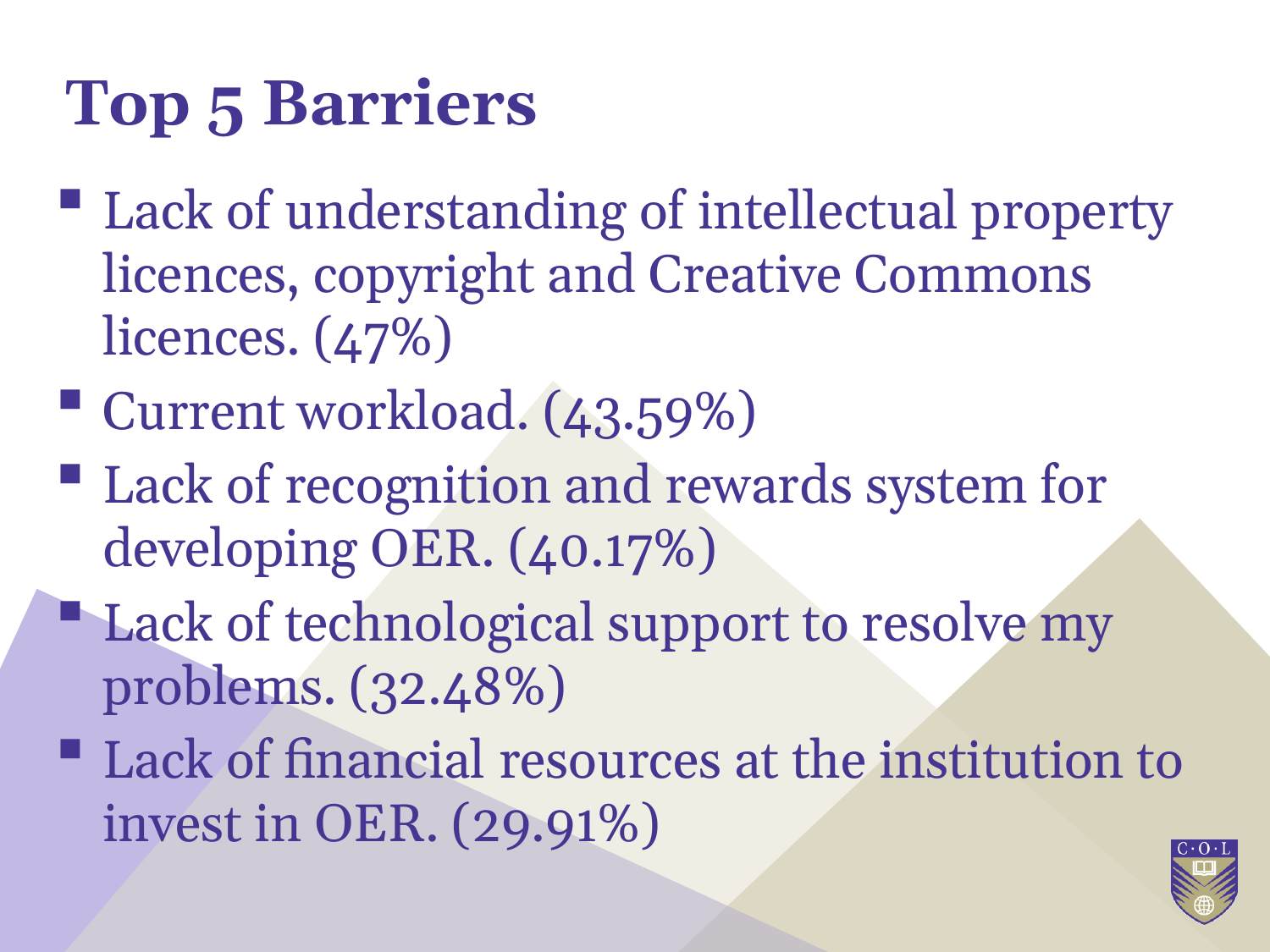

# Top 5 Barriers
Lack of understanding of intellectual property licences, copyright and Creative Commons licences. (47%)
Current workload. (43.59%)
Lack of recognition and rewards system for developing OER. (40.17%)
Lack of technological support to resolve my problems. (32.48%)
Lack of financial resources at the institution to invest in OER. (29.91%)